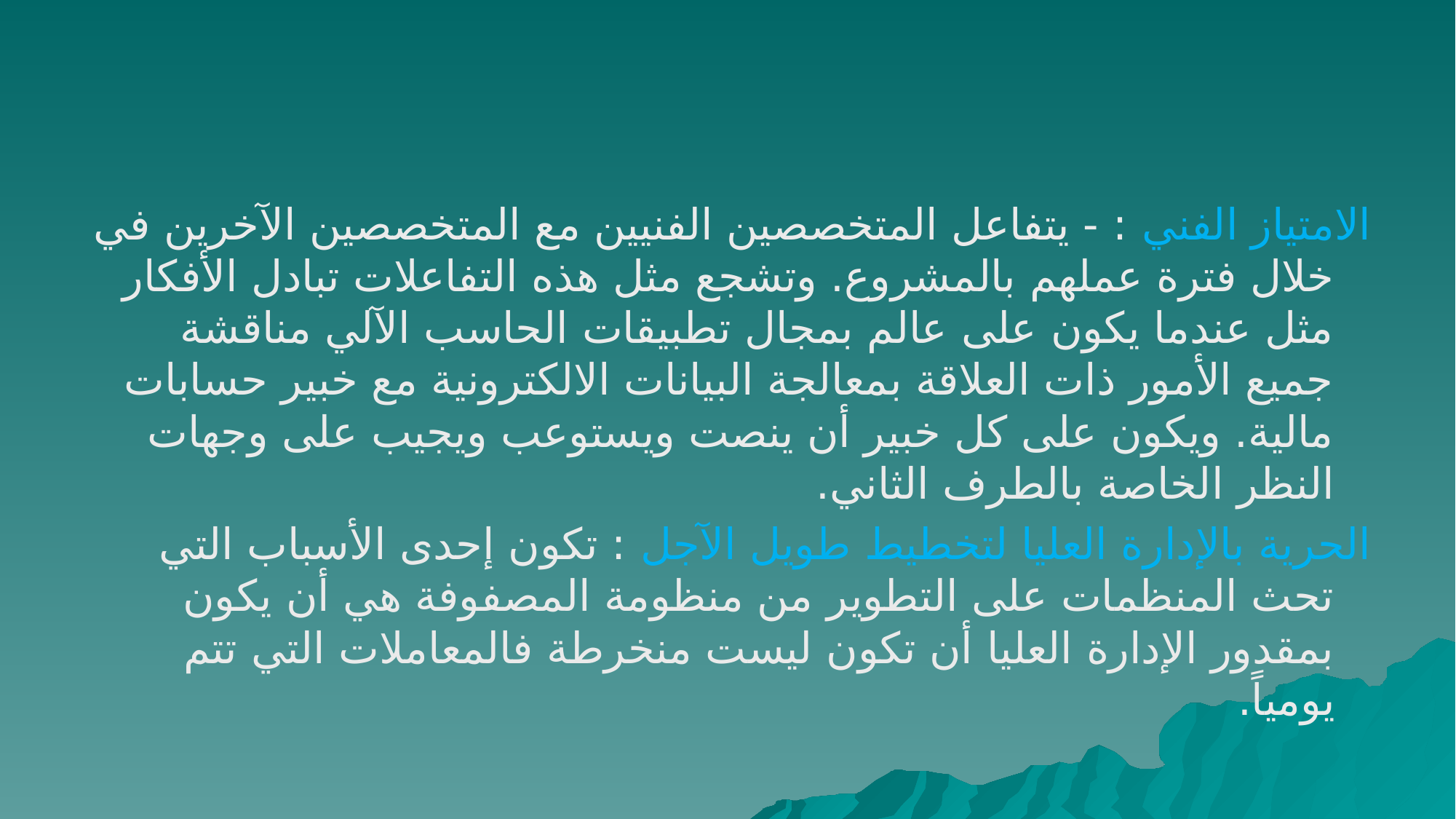

الامتياز الفني : - يتفاعل المتخصصين الفنيين مع المتخصصين الآخرين في خلال فترة عملهم بالمشروع. وتشجع مثل هذه التفاعلات تبادل الأفكار مثل عندما يكون على عالم بمجال تطبيقات الحاسب الآلي مناقشة جميع الأمور ذات العلاقة بمعالجة البيانات الالكترونية مع خبير حسابات مالية. ويكون على كل خبير أن ينصت ويستوعب ويجيب على وجهات النظر الخاصة بالطرف الثاني.
الحرية بالإدارة العليا لتخطيط طويل الآجل : تكون إحدى الأسباب التي تحث المنظمات على التطوير من منظومة المصفوفة هي أن يكون بمقدور الإدارة العليا أن تكون ليست منخرطة فالمعاملات التي تتم يومياً.